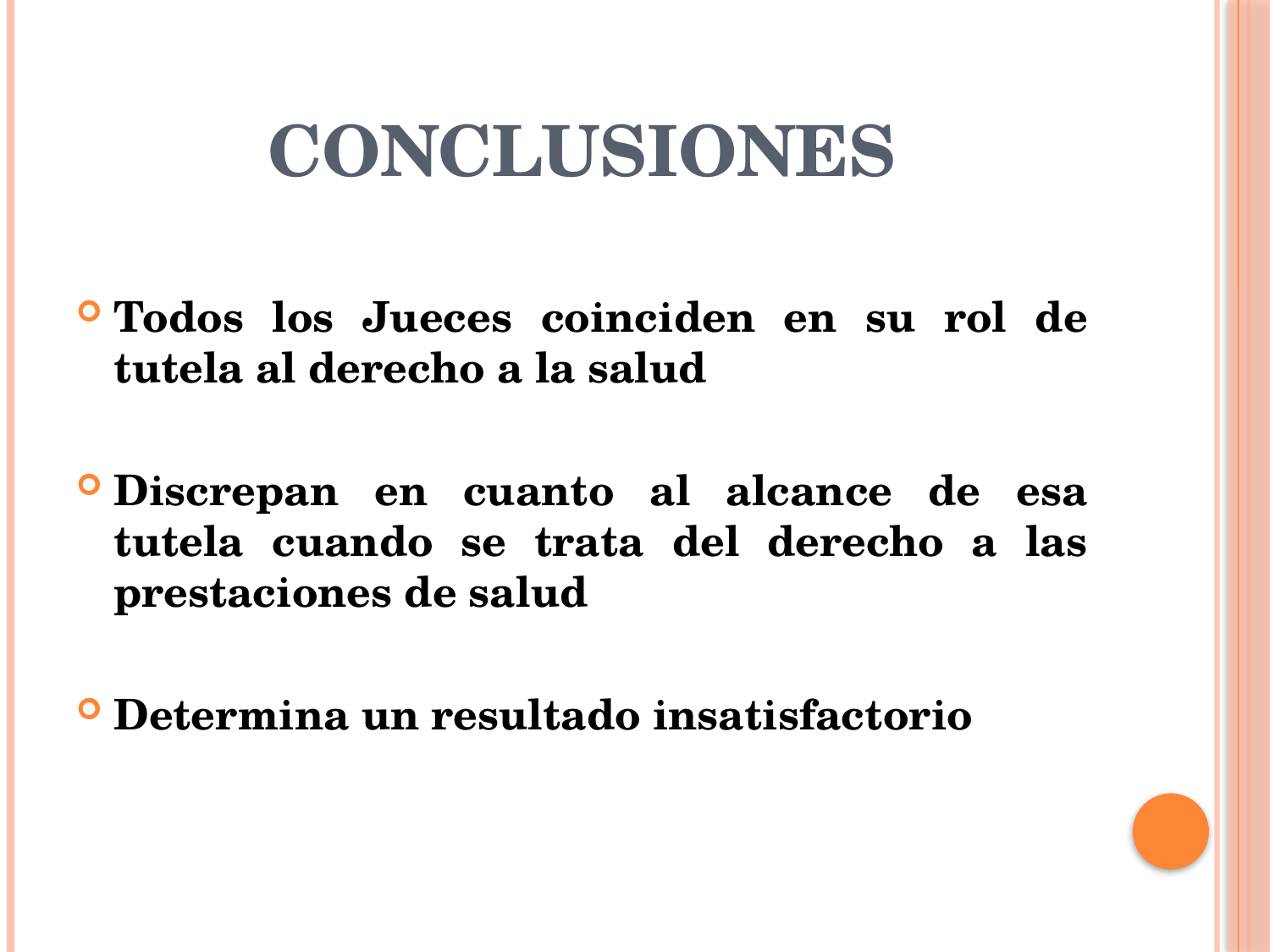

# CONCLUSIONES

Todos los Jueces coinciden en su rol de tutela al derecho a la salud

Discrepan en cuanto al alcance de esa tutela cuando se trata del derecho a las prestaciones de salud

Determina un resultado insatisfactorio